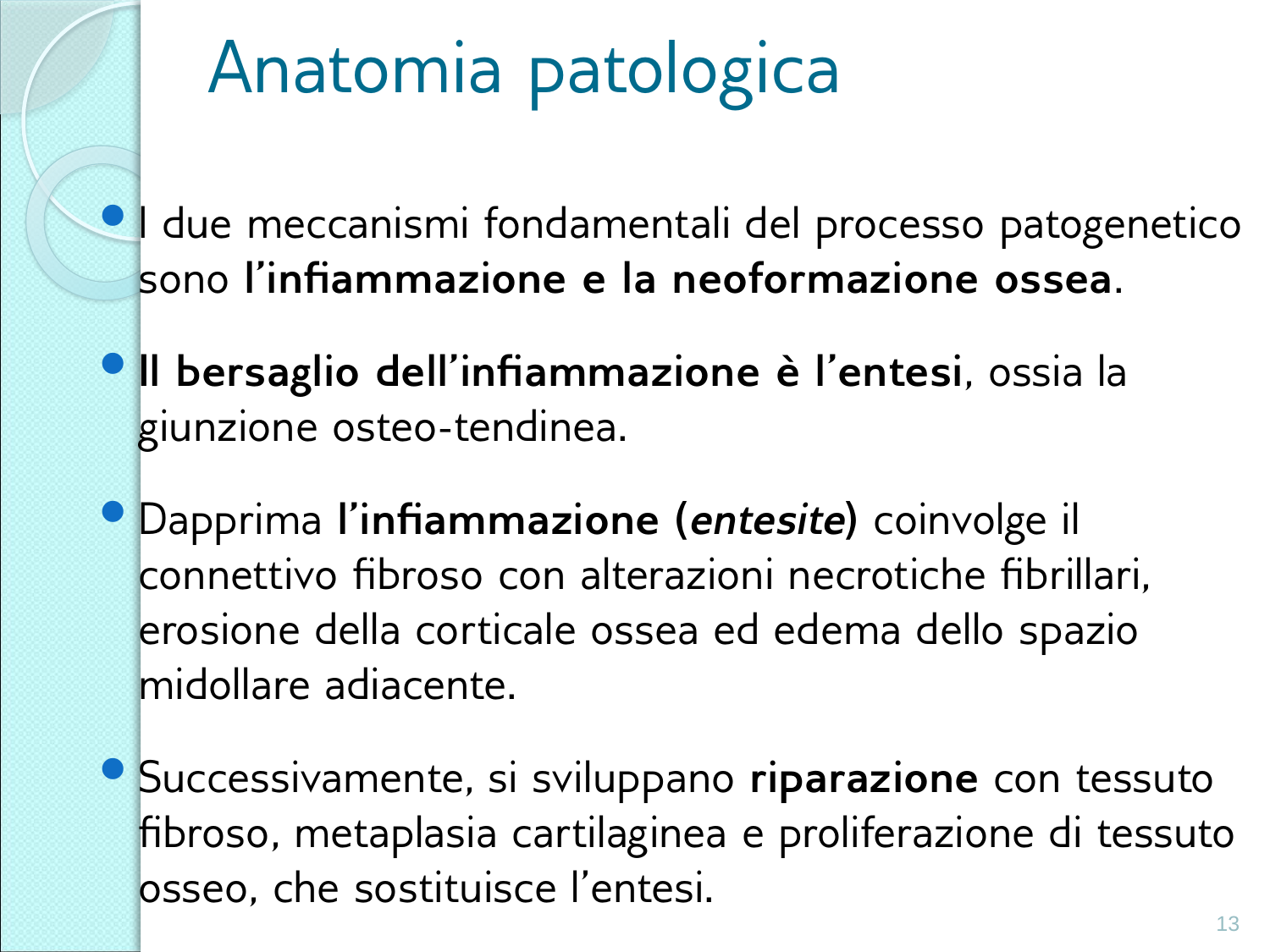

# Anatomia patologica
I due meccanismi fondamentali del processo patogenetico sono l’infiammazione e la neoformazione ossea.

Il bersaglio dell’infiammazione è l’entesi, ossia la giunzione osteo-tendinea.

Dapprima l’infiammazione (entesite) coinvolge il connettivo fibroso con alterazioni necrotiche fibrillari, erosione della corticale ossea ed edema dello spazio midollare adiacente.

Successivamente, si sviluppano riparazione con tessuto fibroso, metaplasia cartilaginea e proliferazione di tessuto osseo, che sostituisce l’entesi.
13